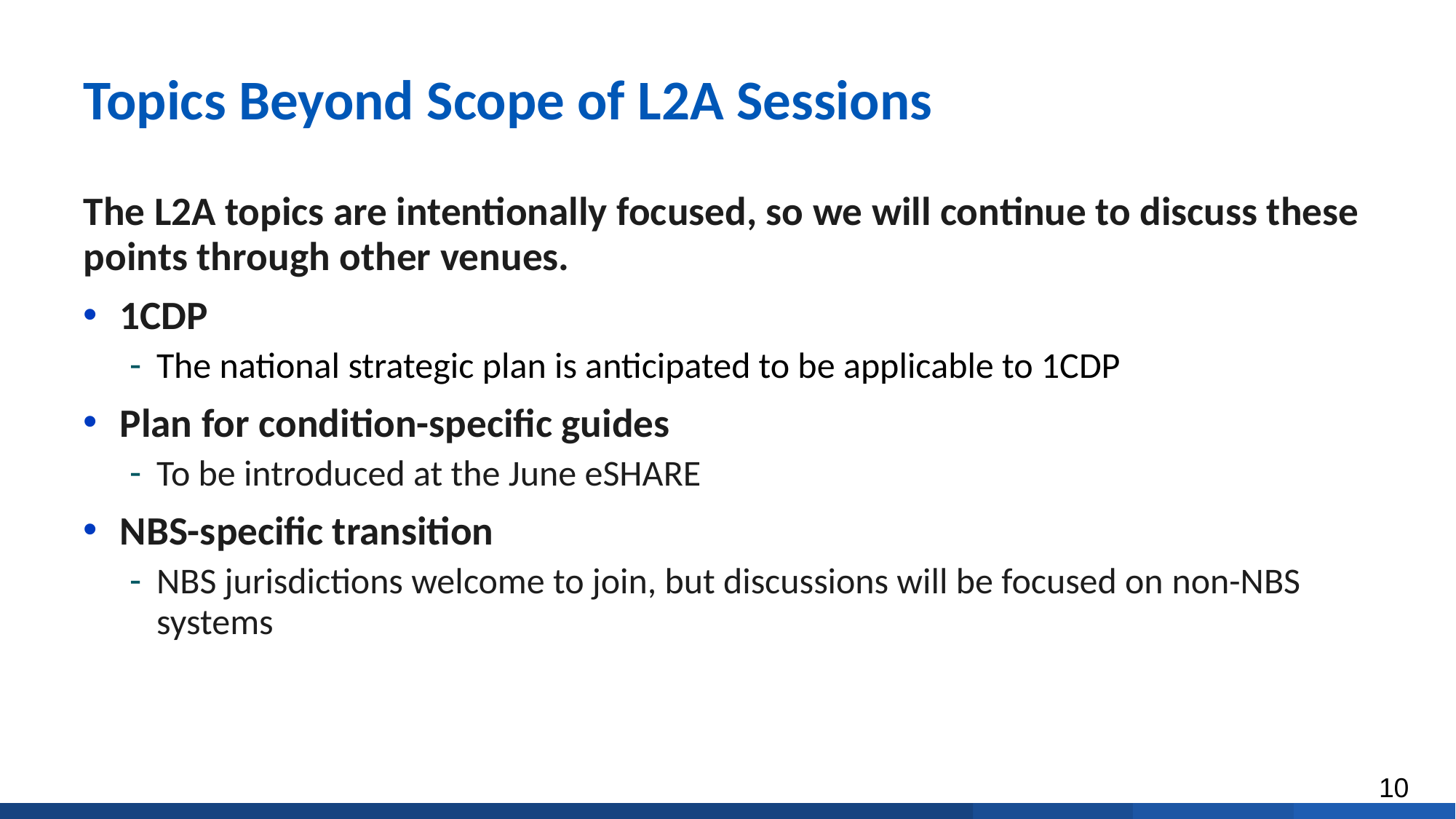

# Topics Beyond Scope of L2A Sessions
The L2A topics are intentionally focused, so we will continue to discuss these points through other venues.
1CDP
The national strategic plan is anticipated to be applicable to 1CDP
Plan for condition-specific guides
To be introduced at the June eSHARE
NBS-specific transition
NBS jurisdictions welcome to join, but discussions will be focused on non-NBS systems
10